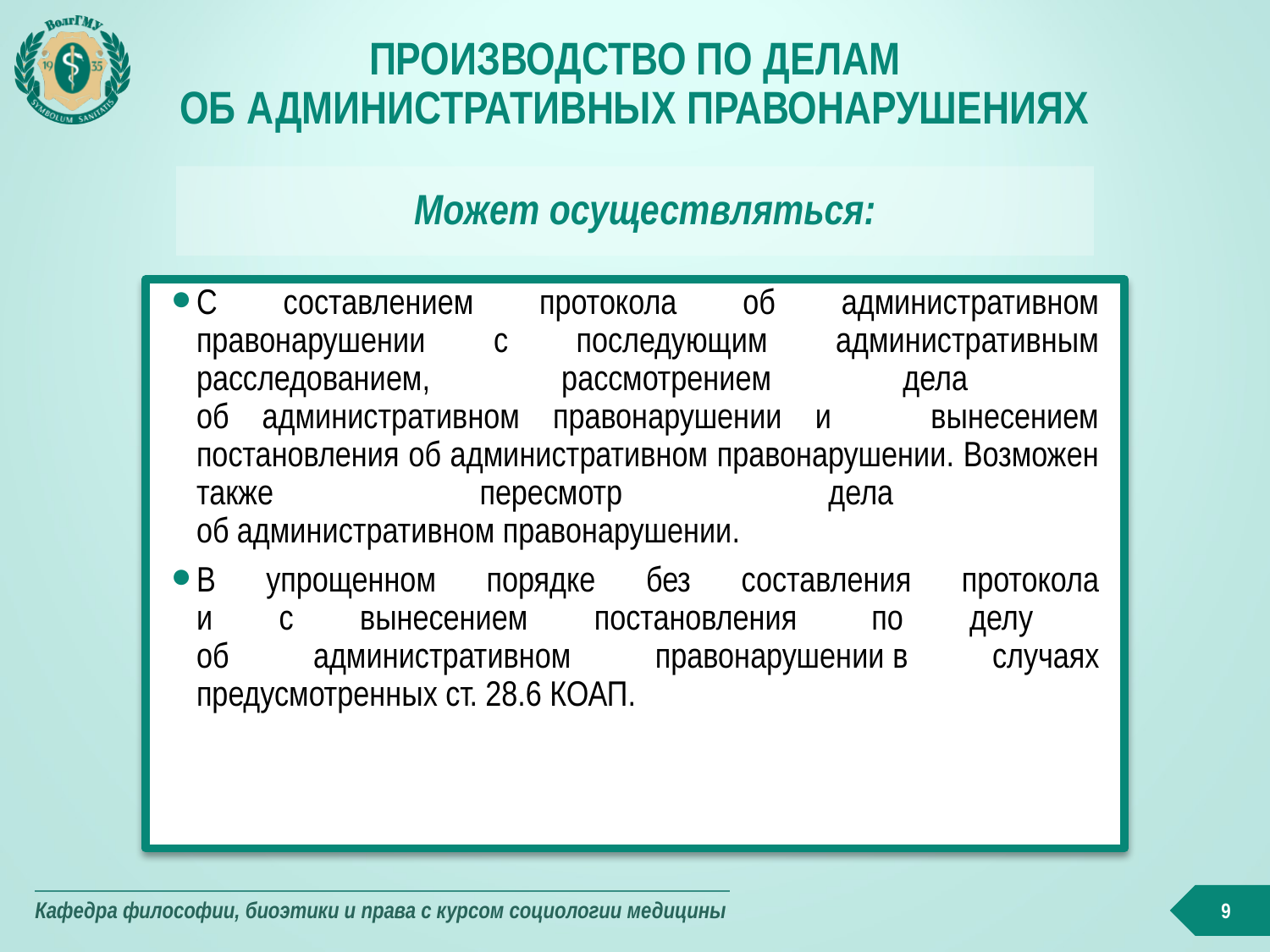

# Производство по делам об административных правонарушениях
Может осуществляться:
С составлением протокола об административном правонарушении с последующим административным расследованием, рассмотрением дела
об административном правонарушении и   вынесением постановления об административном правонарушении. Возможен также пересмотр дела
об административном правонарушении.
В упрощенном порядке без составления протокола
и с вынесением постановления  по делу
об административном правонарушении в случаях предусмотренных ст. 28.6 КОАП.
9